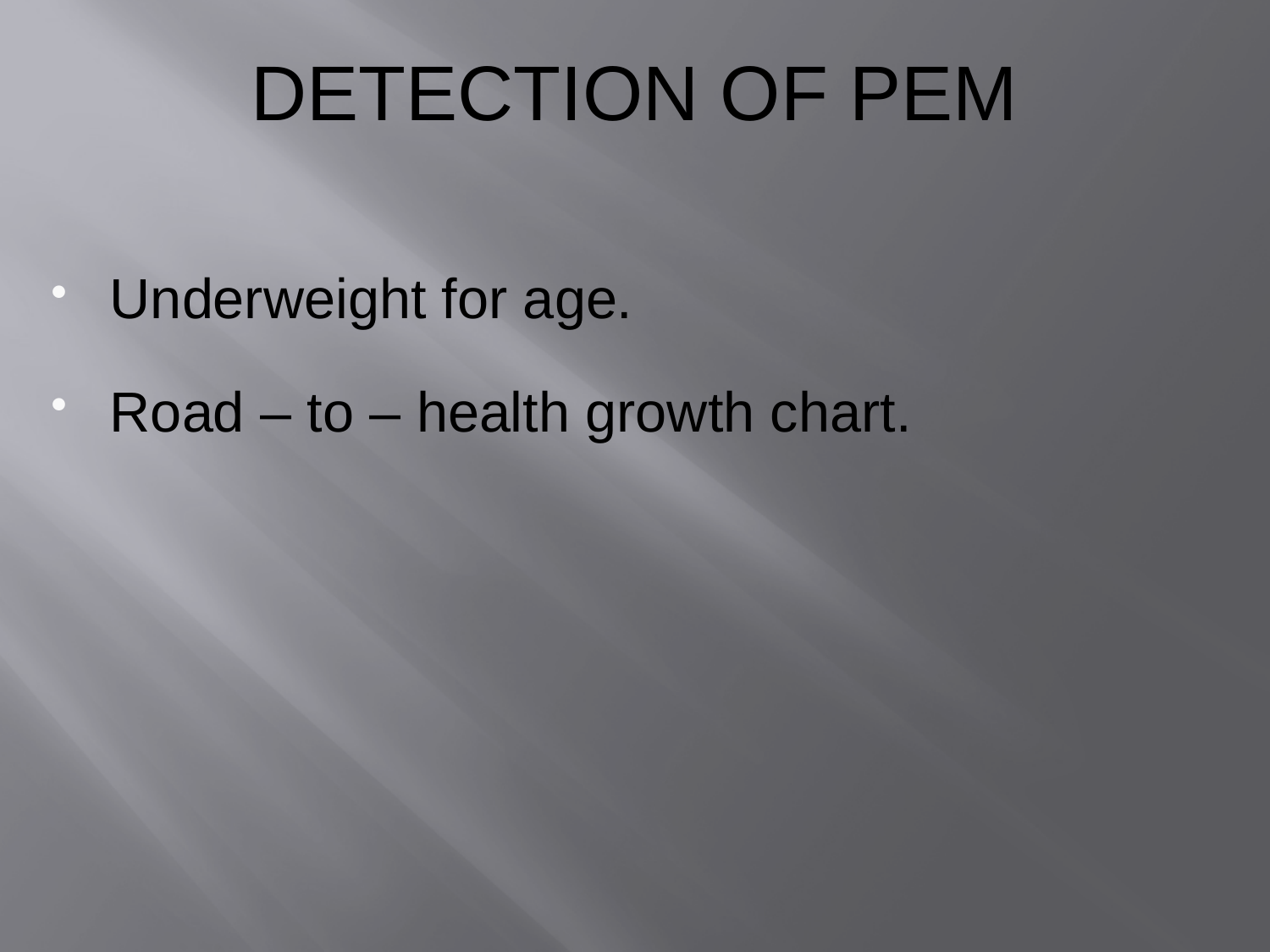

# DETECTION OF PEM
Underweight for age.
Road – to – health growth chart.